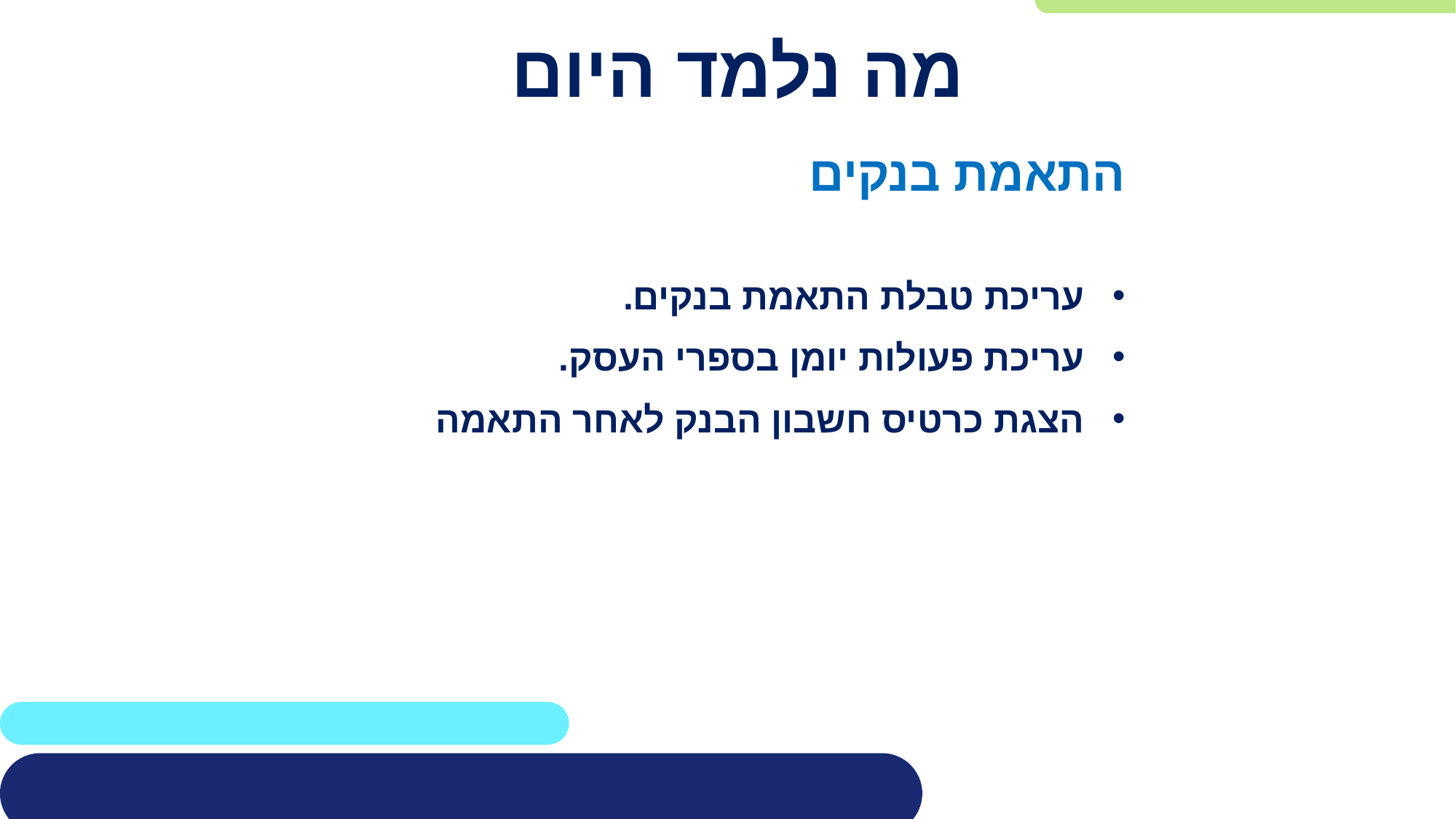

# מה נלמד היום
התאמת בנקים

עריכת טבלת התאמת בנקים.
עריכת פעולות יומן בספרי העסק.
הצגת כרטיס חשבון הבנק לאחר התאמה